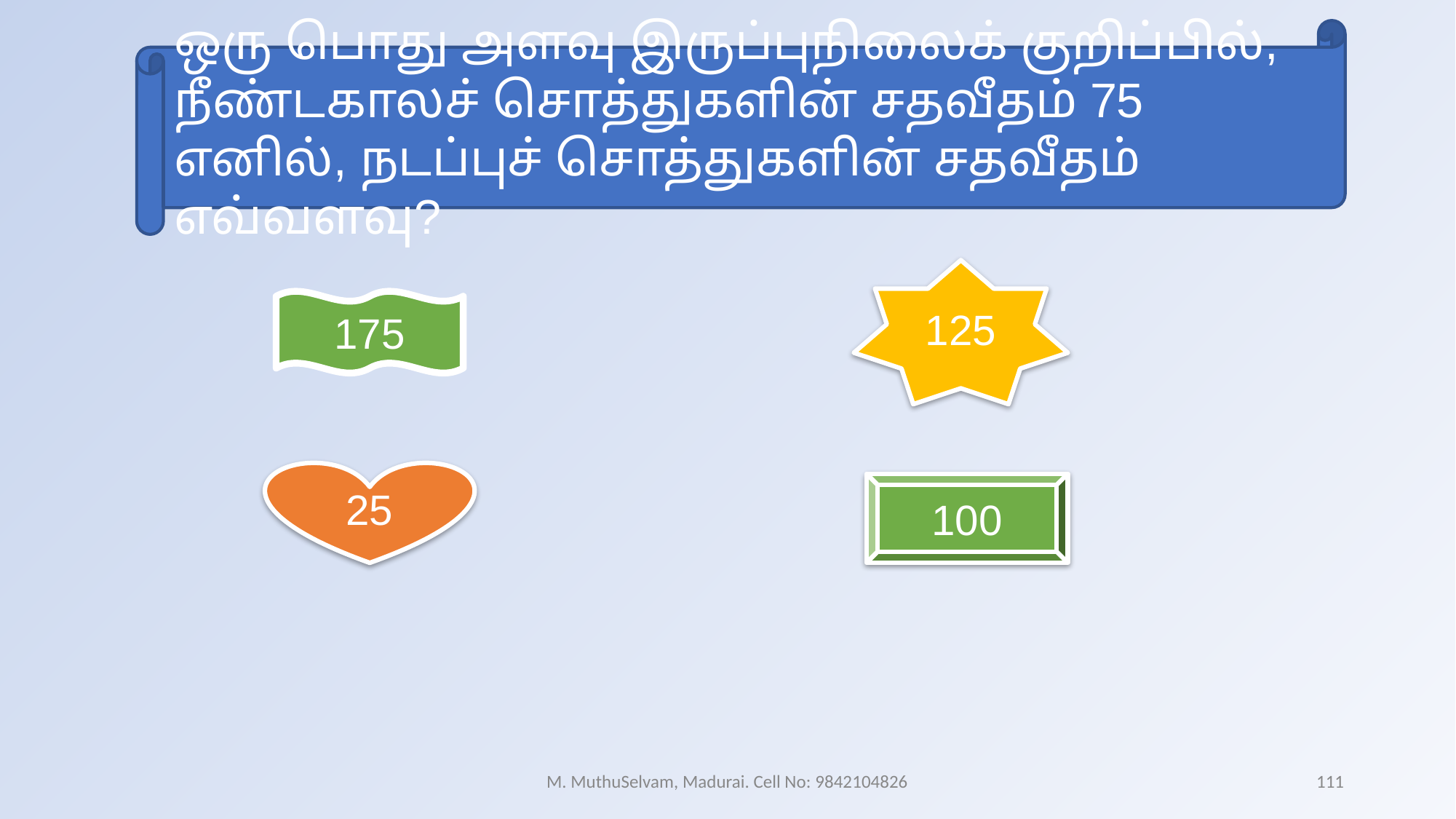

ஒரு பொது அளவு இருப்புநிலைக் குறிப்பில், நீண்டகாலச் சொத்துகளின் சதவீதம் 75 எனில், நடப்புச் சொத்துகளின் சதவீதம் எவ்வளவு?
125
175
25
100
M. MuthuSelvam, Madurai. Cell No: 9842104826
111